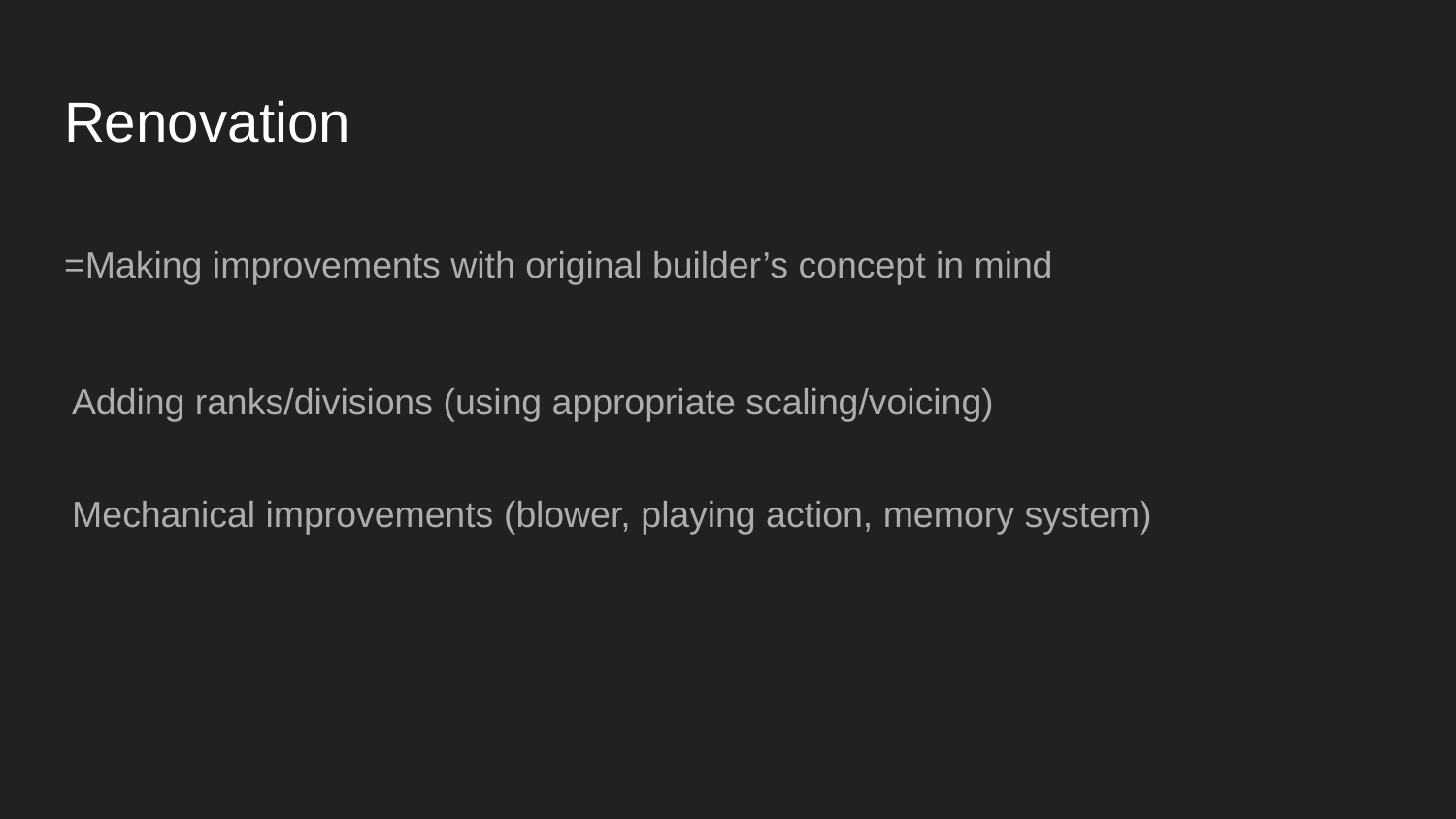

# Renovation
=Making improvements with original builder’s concept in mind

Adding ranks/divisions (using appropriate scaling/voicing)
Mechanical improvements (blower, playing action, memory system)